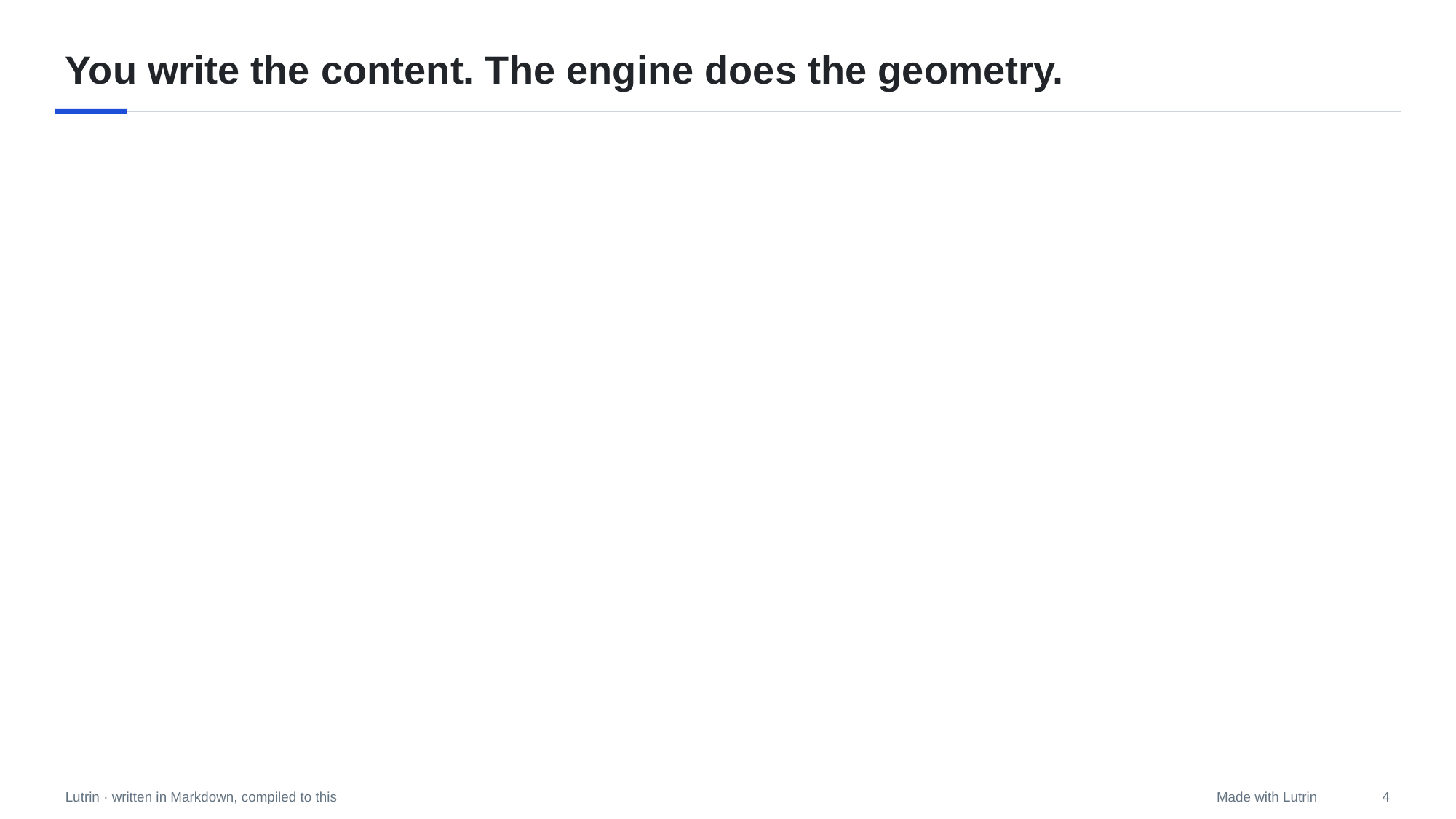

# You write the content. The engine does the geometry.
4